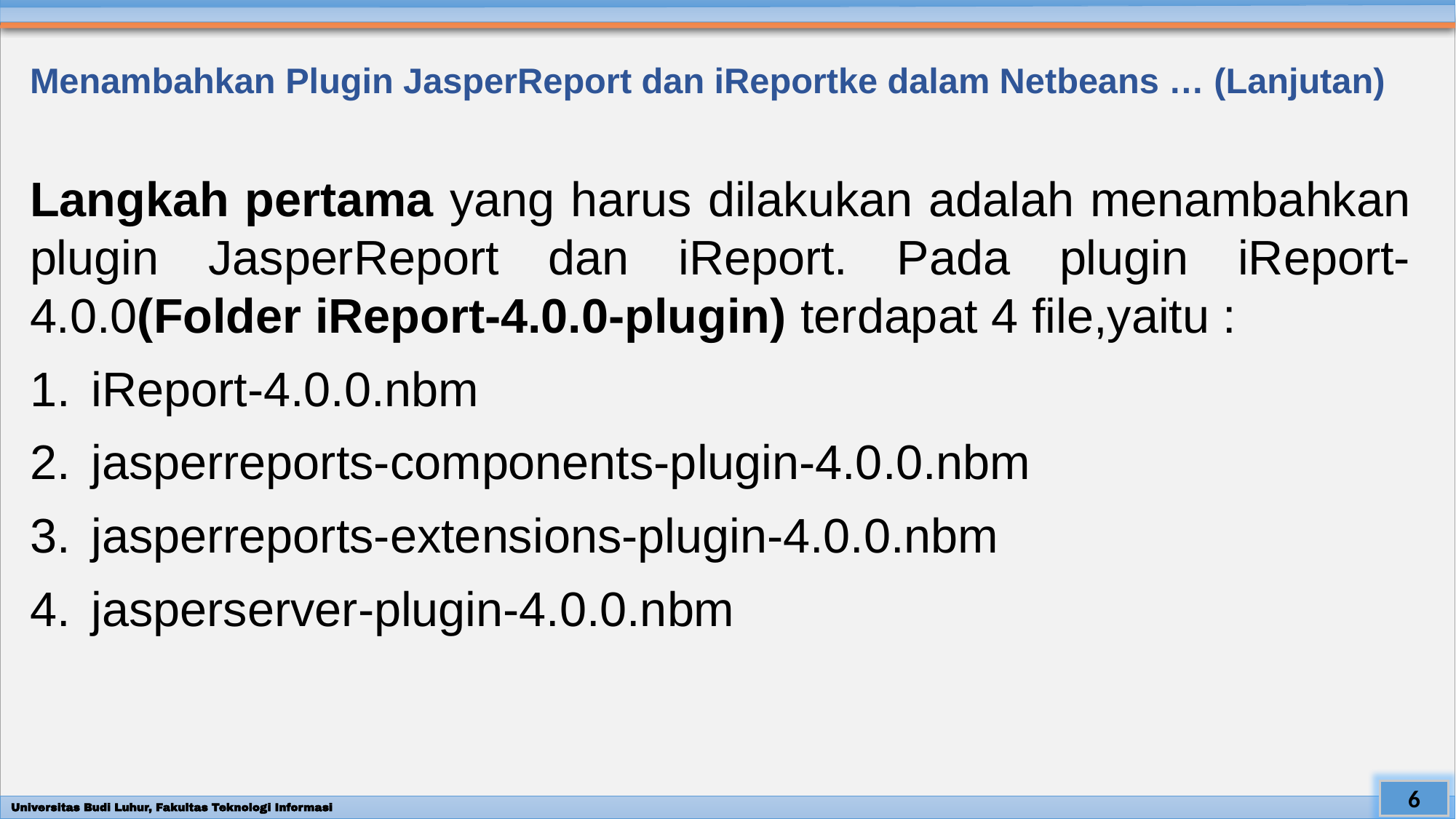

# Menambahkan Plugin JasperReport dan iReportke dalam Netbeans … (Lanjutan)
Langkah pertama yang harus dilakukan adalah menambahkan plugin JasperReport dan iReport. Pada plugin iReport-4.0.0(Folder iReport-4.0.0-plugin) terdapat 4 file,yaitu :
iReport-4.0.0.nbm
jasperreports-components-plugin-4.0.0.nbm
jasperreports-extensions-plugin-4.0.0.nbm
jasperserver-plugin-4.0.0.nbm